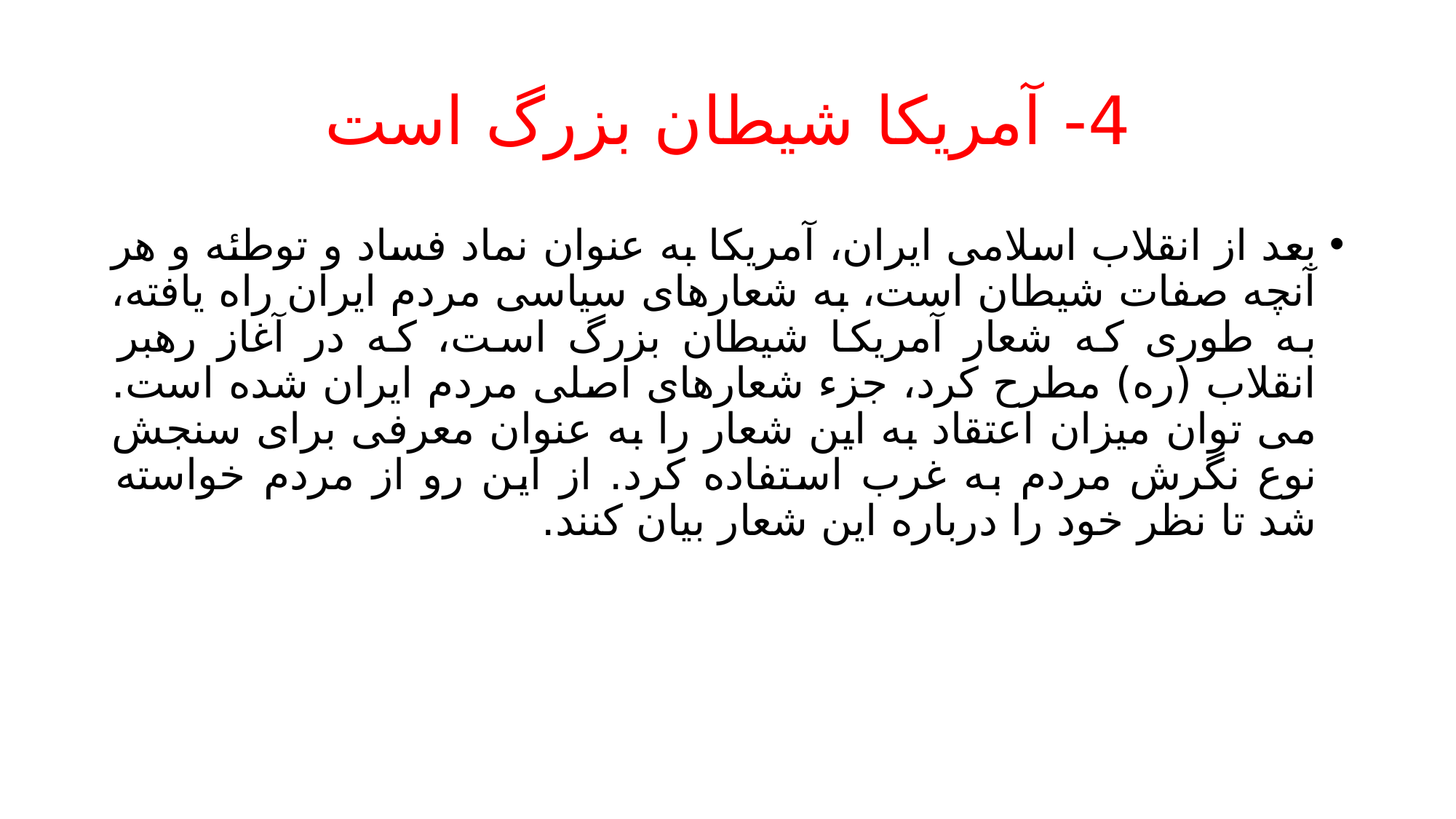

# 4- آمریکا شیطان بزرگ است
بعد از انقلاب اسلامی ایران، آمریکا به عنوان نماد فساد و توطئه و هر آنچه صفات شیطان است، به شعارهای سیاسی مردم ایران راه یافته، به طوری که شعار آمریکا شیطان بزرگ است، که در آغاز رهبر انقلاب (ره) مطرح کرد، جزء شعارهای اصلی مردم ایران شده است. می توان میزان اعتقاد به این شعار را به عنوان معرفی برای سنجش نوع نگرش مردم به غرب استفاده کرد. از این رو از مردم خواسته شد تا نظر خود را درباره این شعار بیان کنند.